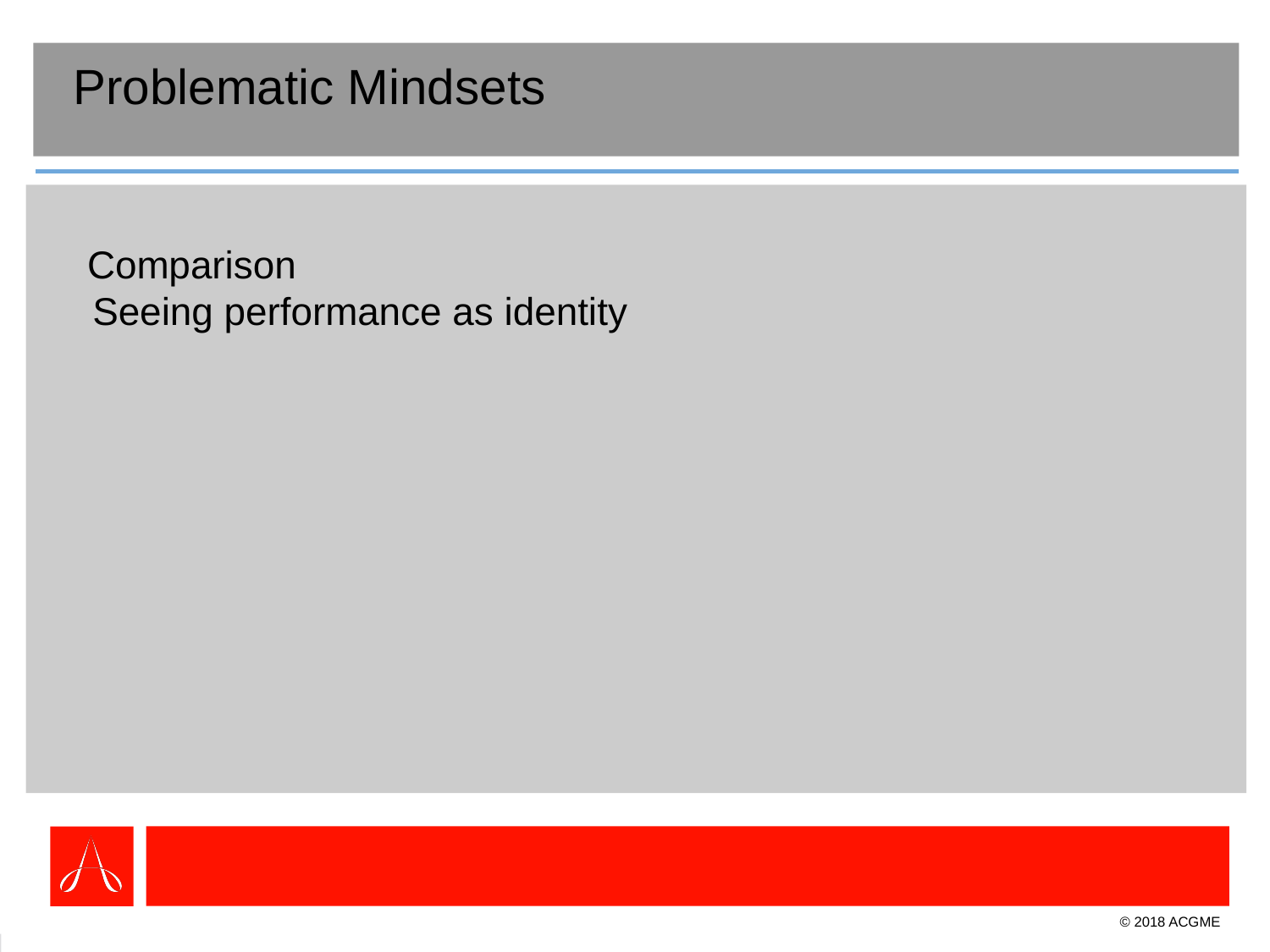

# Problematic Mindsets

     Comparison
     Seeing performance as identity